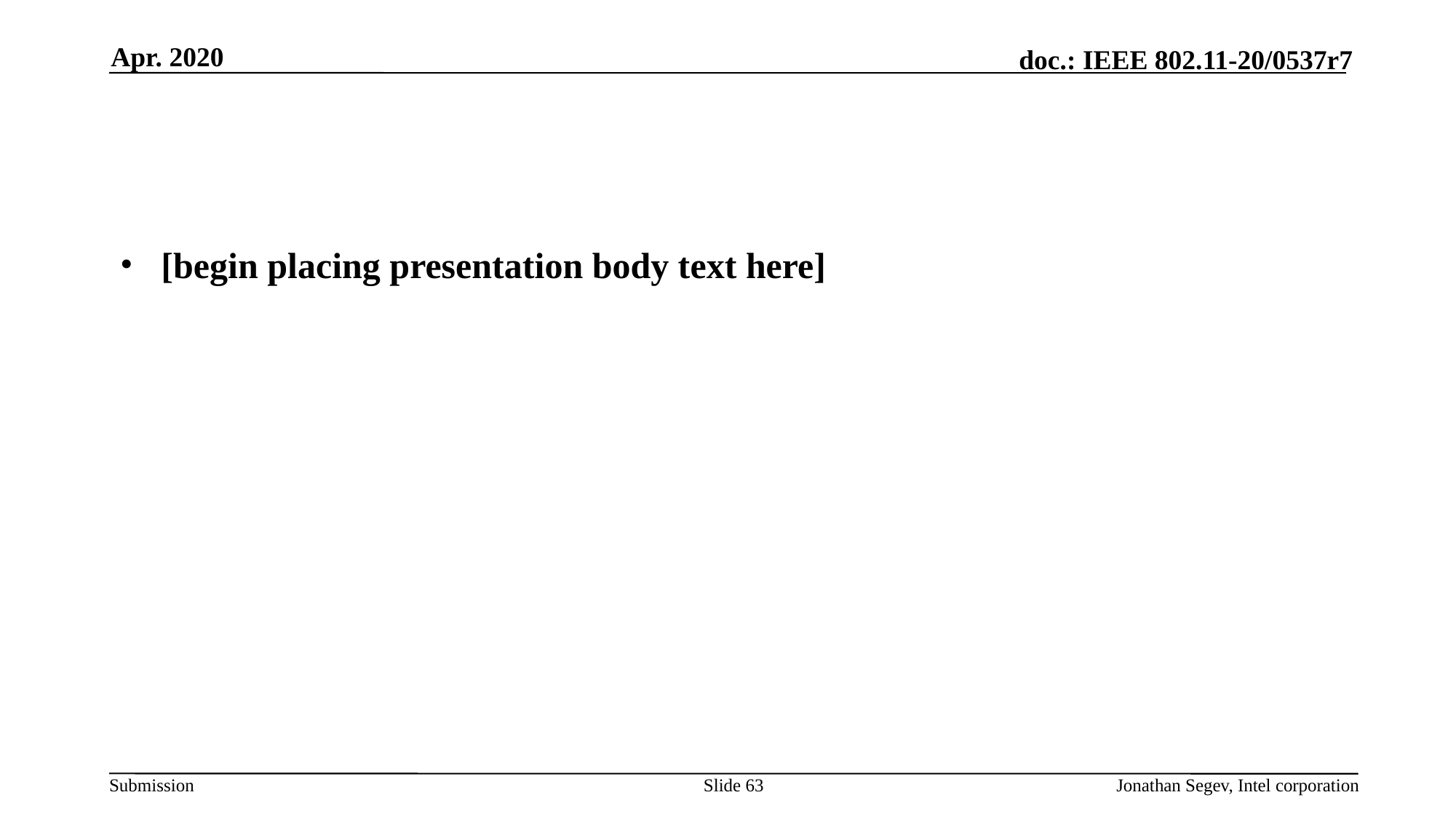

Apr. 2020
#
[begin placing presentation body text here]
Slide 63
Jonathan Segev, Intel corporation